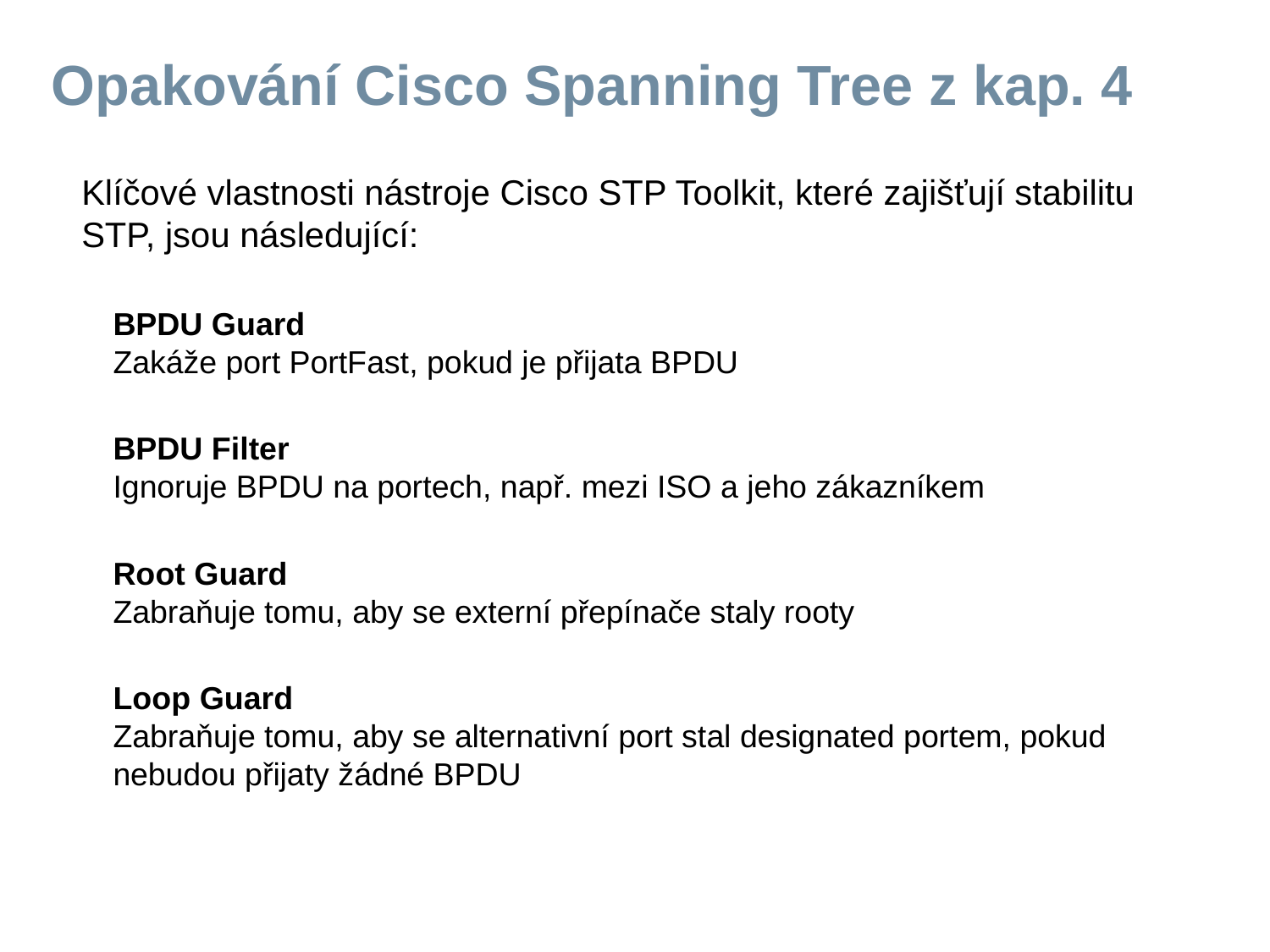

# Opakování Cisco Spanning Tree z kap. 4
Klíčové vlastnosti nástroje Cisco STP Toolkit, které zajišťují stabilitu STP, jsou následující:
BPDU Guard
Zakáže port PortFast, pokud je přijata BPDU
BPDU Filter
Ignoruje BPDU na portech, např. mezi ISO a jeho zákazníkem
Root Guard
Zabraňuje tomu, aby se externí přepínače staly rooty
Loop Guard
Zabraňuje tomu, aby se alternativní port stal designated portem, pokud nebudou přijaty žádné BPDU